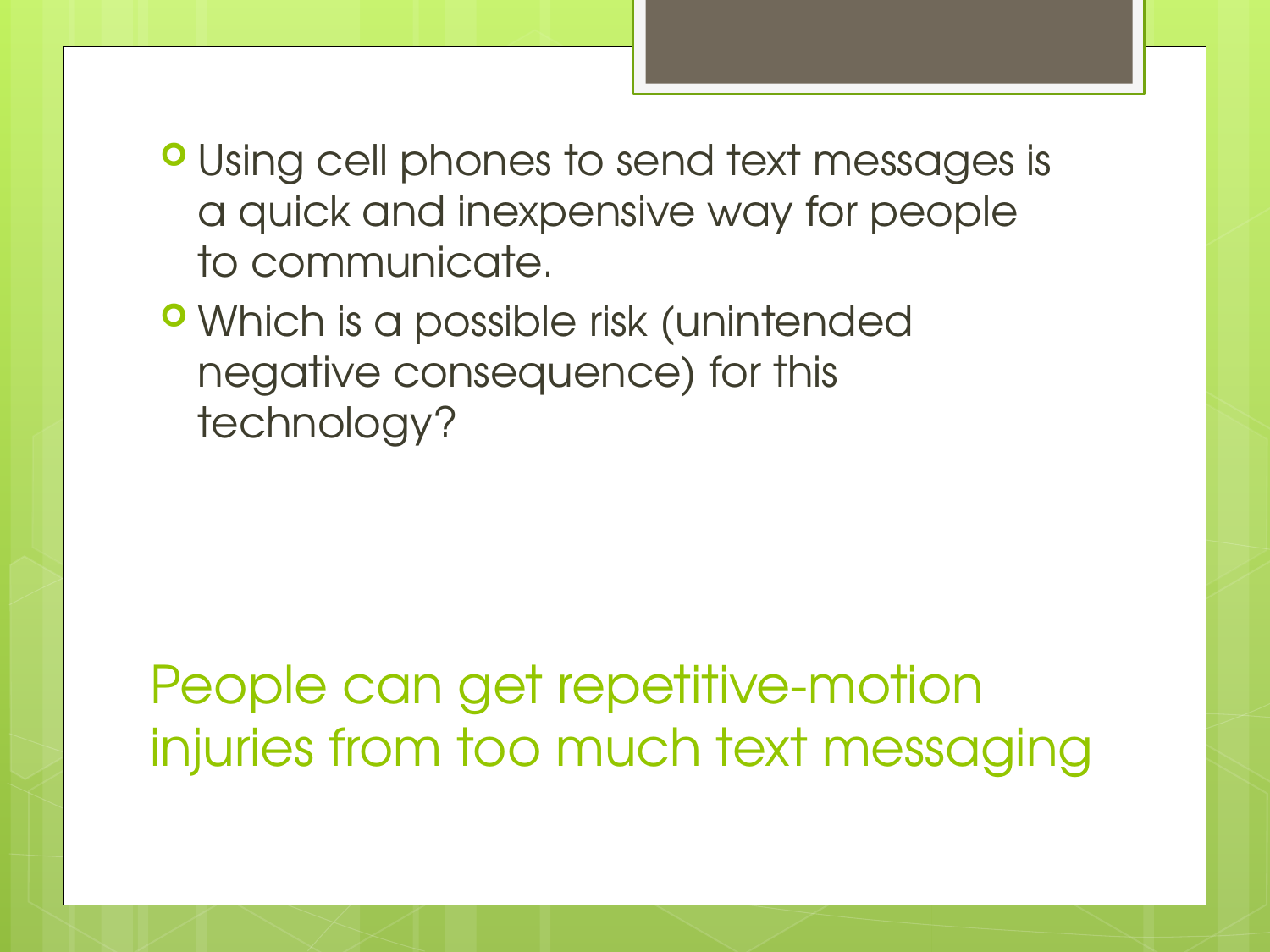

Using cell phones to send text messages is a quick and inexpensive way for people to communicate.
Which is a possible risk (unintended negative consequence) for this technology?

# People can get repetitive-motion injuries from too much text messaging